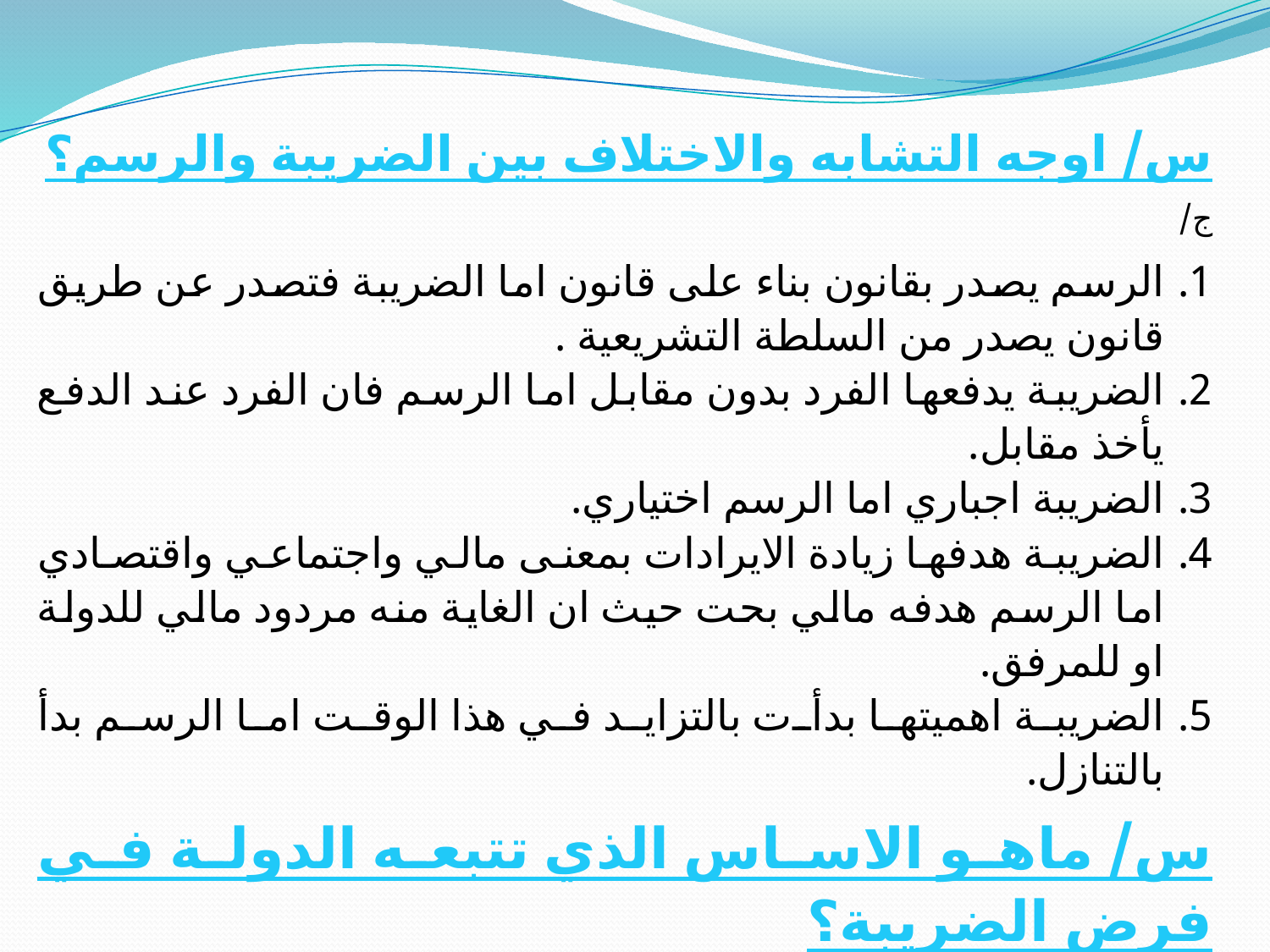

س/ اوجه التشابه والاختلاف بين الضريبة والرسم؟
ج/
الرسم يصدر بقانون بناء على قانون اما الضريبة فتصدر عن طريق قانون يصدر من السلطة التشريعية .
الضريبة يدفعها الفرد بدون مقابل اما الرسم فان الفرد عند الدفع يأخذ مقابل.
الضريبة اجباري اما الرسم اختياري.
الضريبة هدفها زيادة الايرادات بمعنى مالي واجتماعي واقتصادي اما الرسم هدفه مالي بحت حيث ان الغاية منه مردود مالي للدولة او للمرفق.
الضريبة اهميتها بدأت بالتزايد في هذا الوقت اما الرسم بدأ بالتنازل.
س/ ماهو الاساس الذي تتبعه الدولة في فرض الضريبة؟
ج/ نصت المادة 28 من الدستور العراقي 2005 على (لا ضريبة ولا رسم الا بقانون)، وأساس فرض الضريبة عن طريق قانون يصدر من السلطة التشريعية.